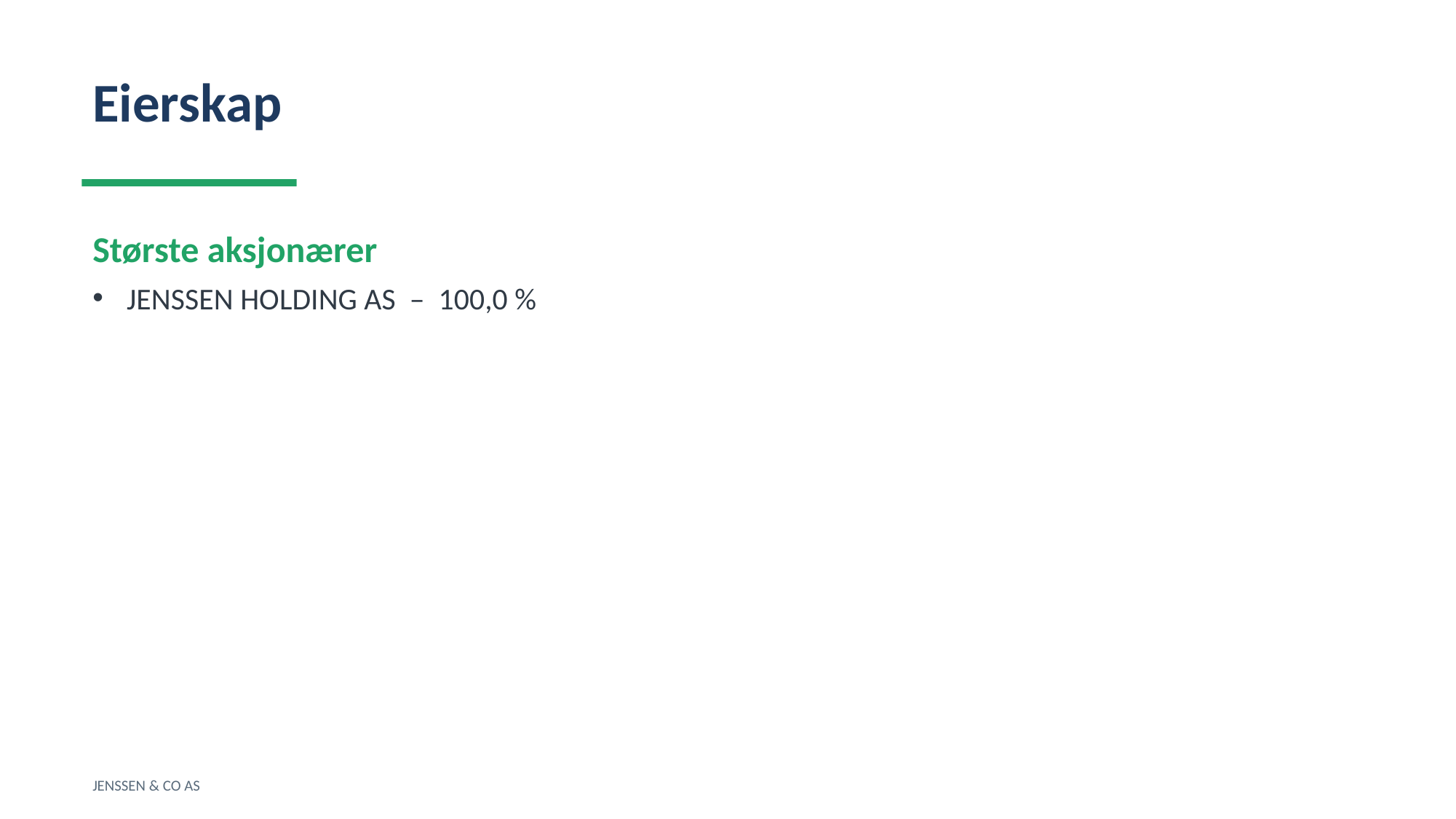

Eierskap

Største aksjonærer
JENSSEN HOLDING AS  –  100,0 %
JENSSEN & CO AS